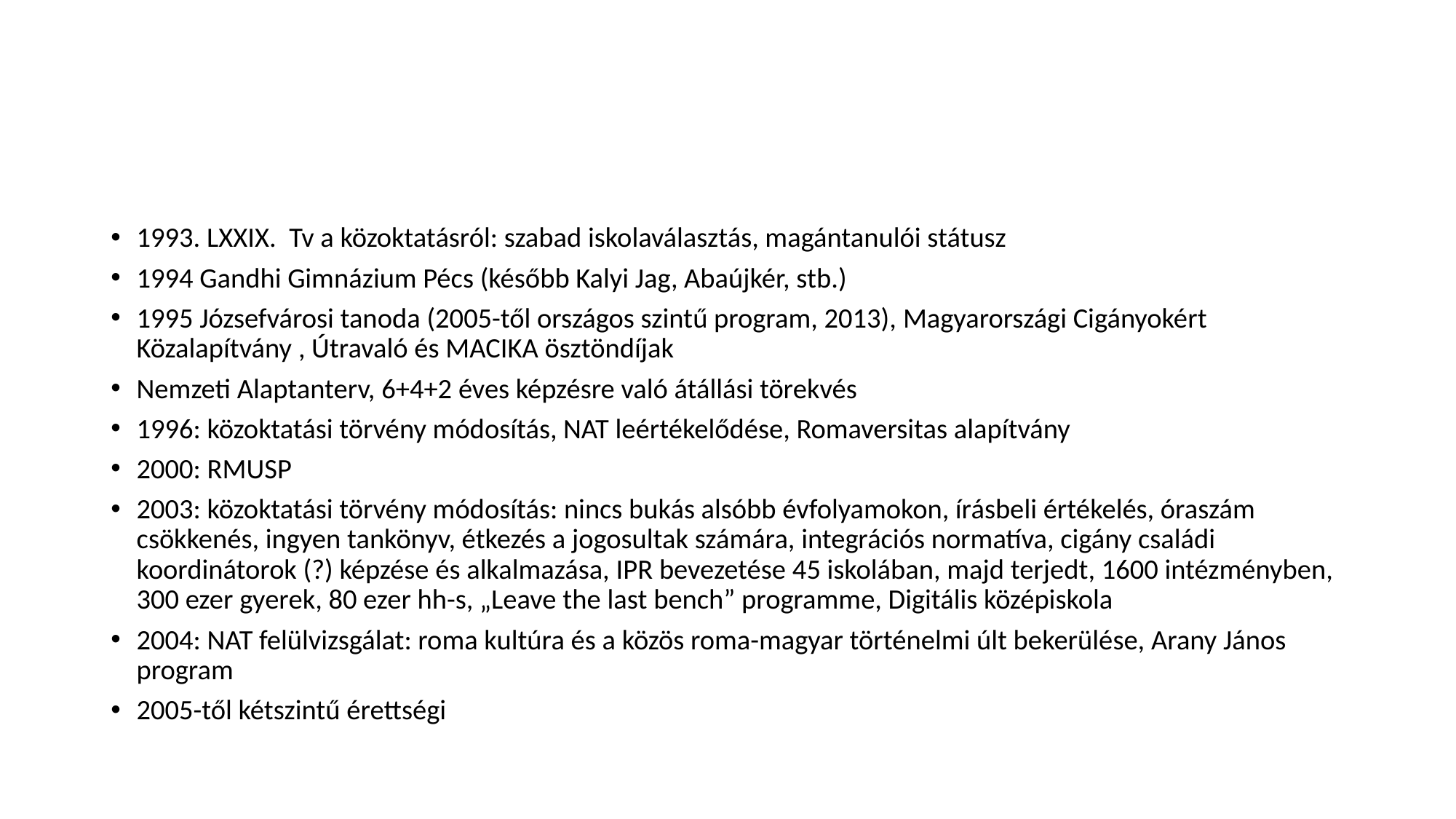

#
1993. LXXIX.  Tv a közoktatásról: szabad iskolaválasztás, magántanulói státusz
1994 Gandhi Gimnázium Pécs (később Kalyi Jag, Abaújkér, stb.)
1995 Józsefvárosi tanoda (2005-től országos szintű program, 2013), Magyarországi Cigányokért Közalapítvány , Útravaló és MACIKA ösztöndíjak
Nemzeti Alaptanterv, 6+4+2 éves képzésre való átállási törekvés
1996: közoktatási törvény módosítás, NAT leértékelődése, Romaversitas alapítvány
2000: RMUSP
2003: közoktatási törvény módosítás: nincs bukás alsóbb évfolyamokon, írásbeli értékelés, óraszám csökkenés, ingyen tankönyv, étkezés a jogosultak számára, integrációs normatíva, cigány családi koordinátorok (?) képzése és alkalmazása, IPR bevezetése 45 iskolában, majd terjedt, 1600 intézményben, 300 ezer gyerek, 80 ezer hh-s, „Leave the last bench” programme, Digitális középiskola
2004: NAT felülvizsgálat: roma kultúra és a közös roma-magyar történelmi últ bekerülése, Arany János program
2005-től kétszintű érettségi